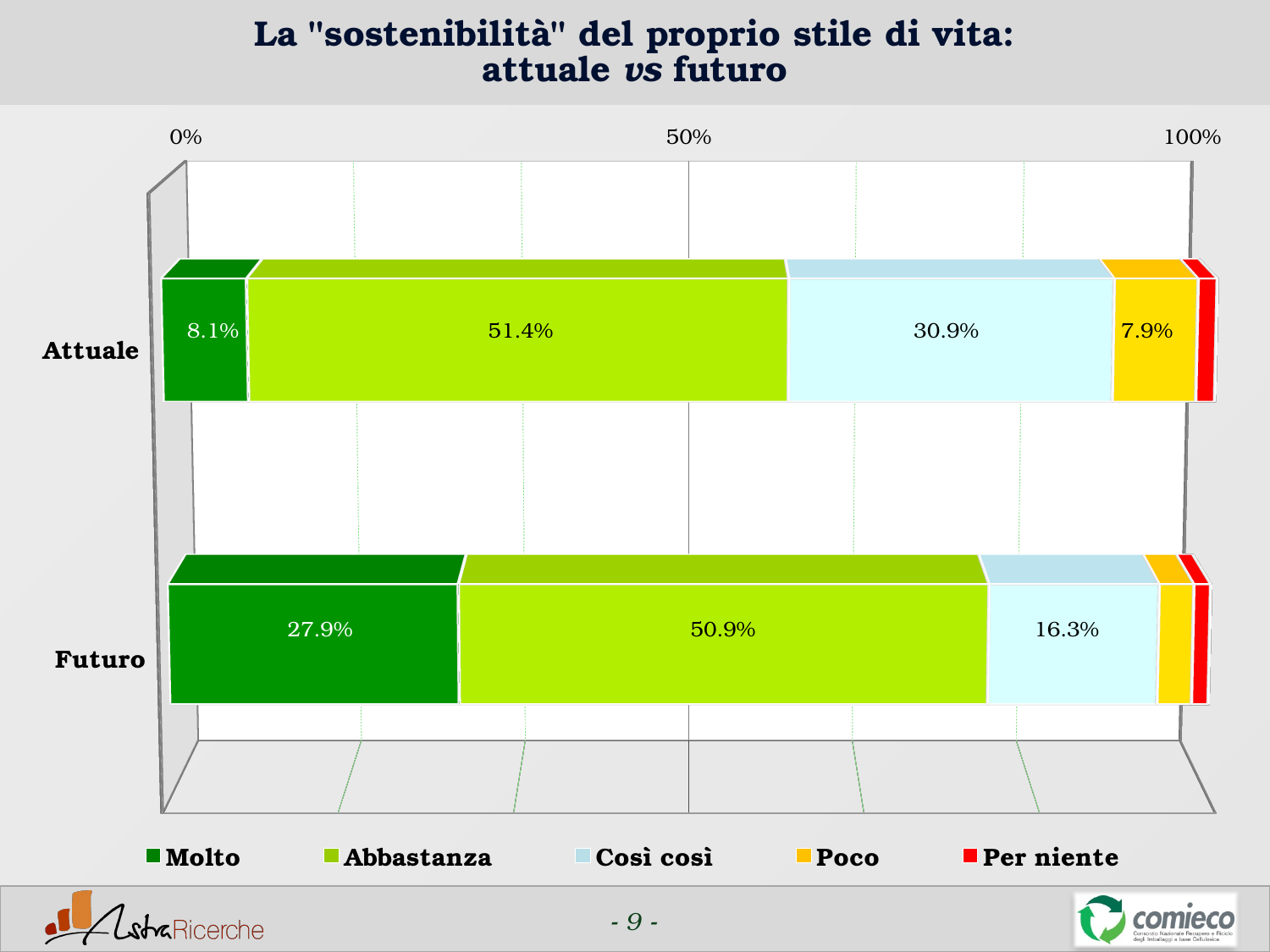

# La "sostenibilità" del proprio stile di vita: attuale vs futuro

[unsupported chart]